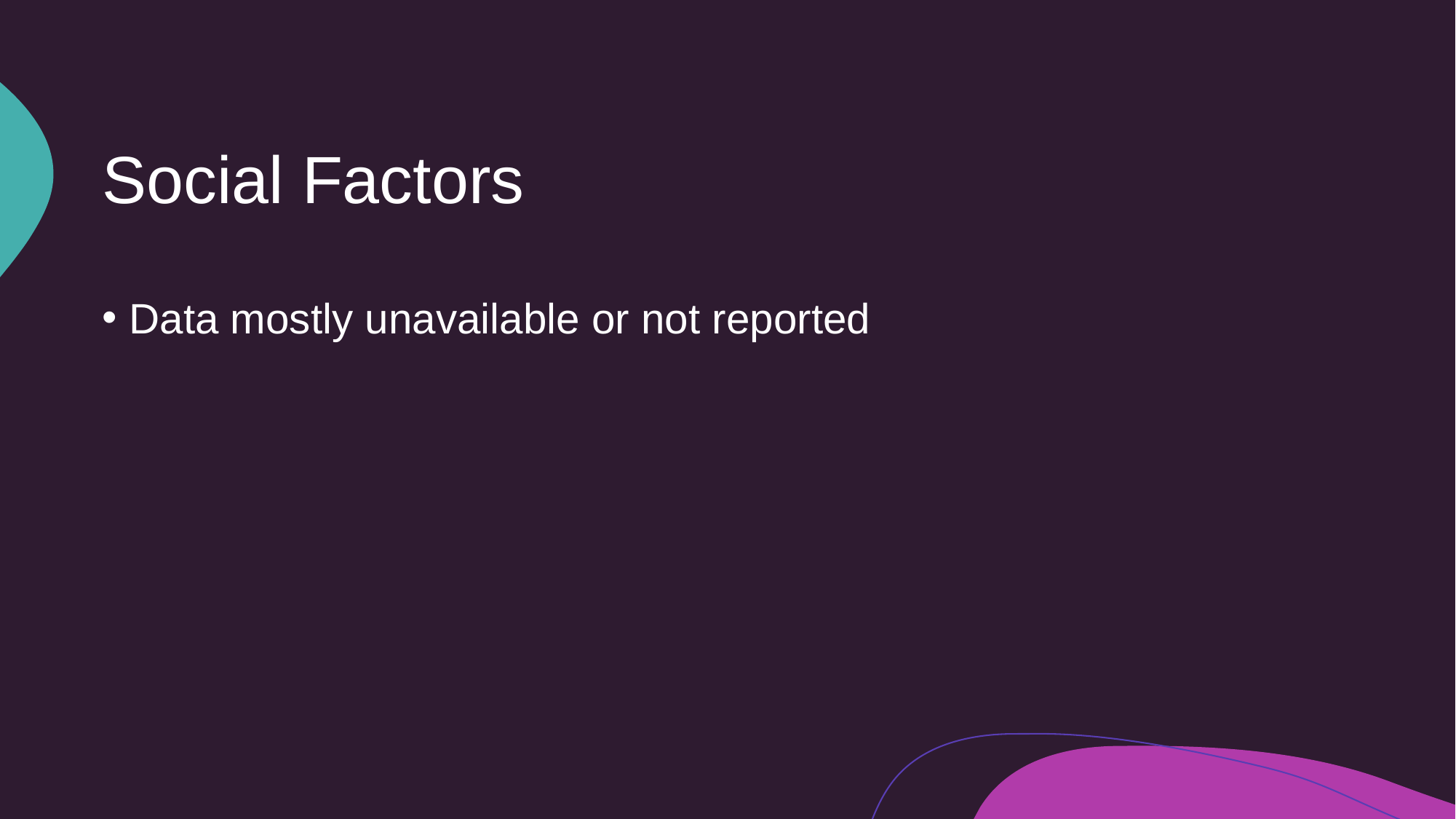

# Social Factors
Data mostly unavailable or not reported